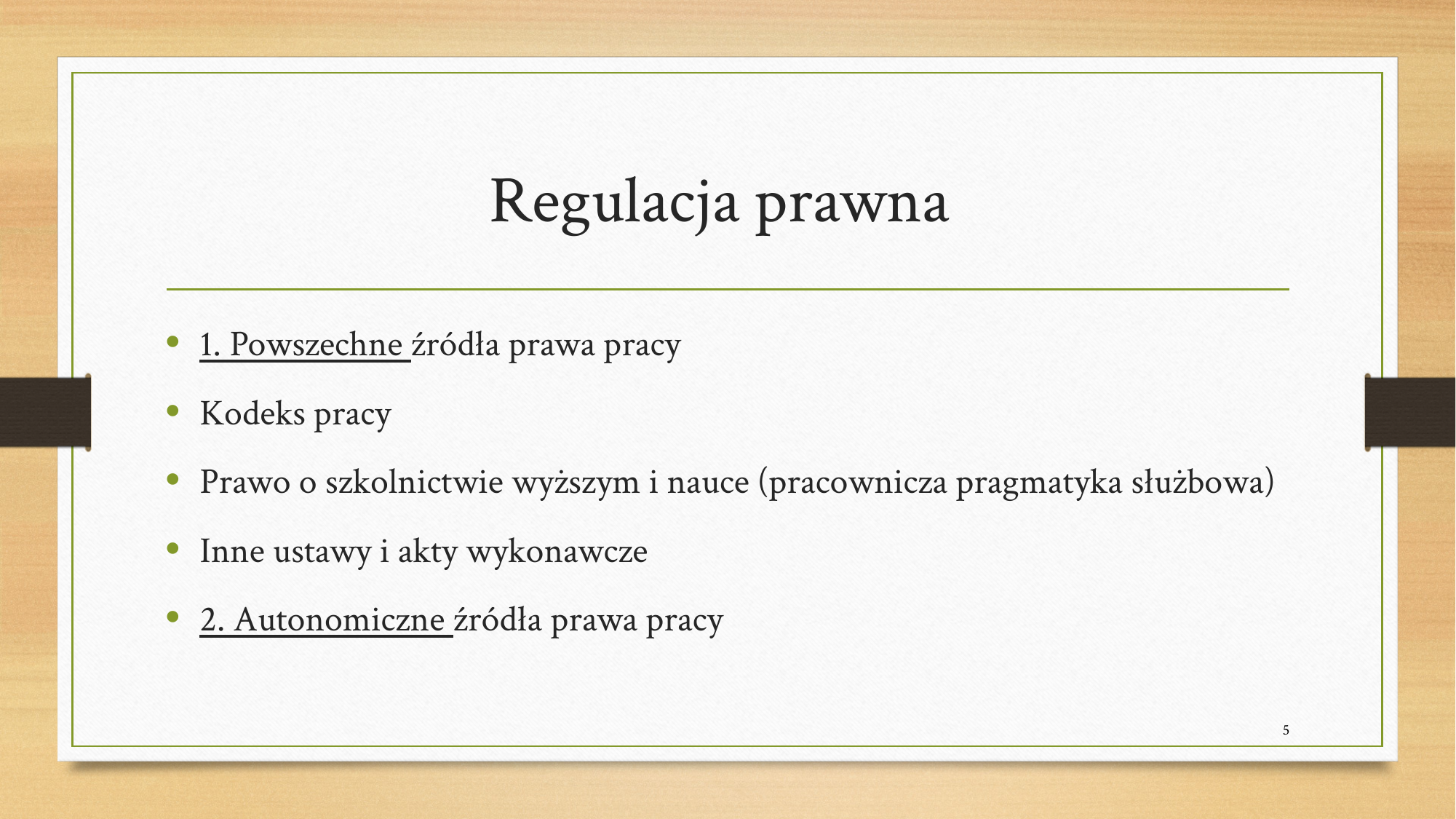

# Regulacja prawna
1. Powszechne źródła prawa pracy
Kodeks pracy
Prawo o szkolnictwie wyższym i nauce (pracownicza pragmatyka służbowa)
Inne ustawy i akty wykonawcze
2. Autonomiczne źródła prawa pracy

5